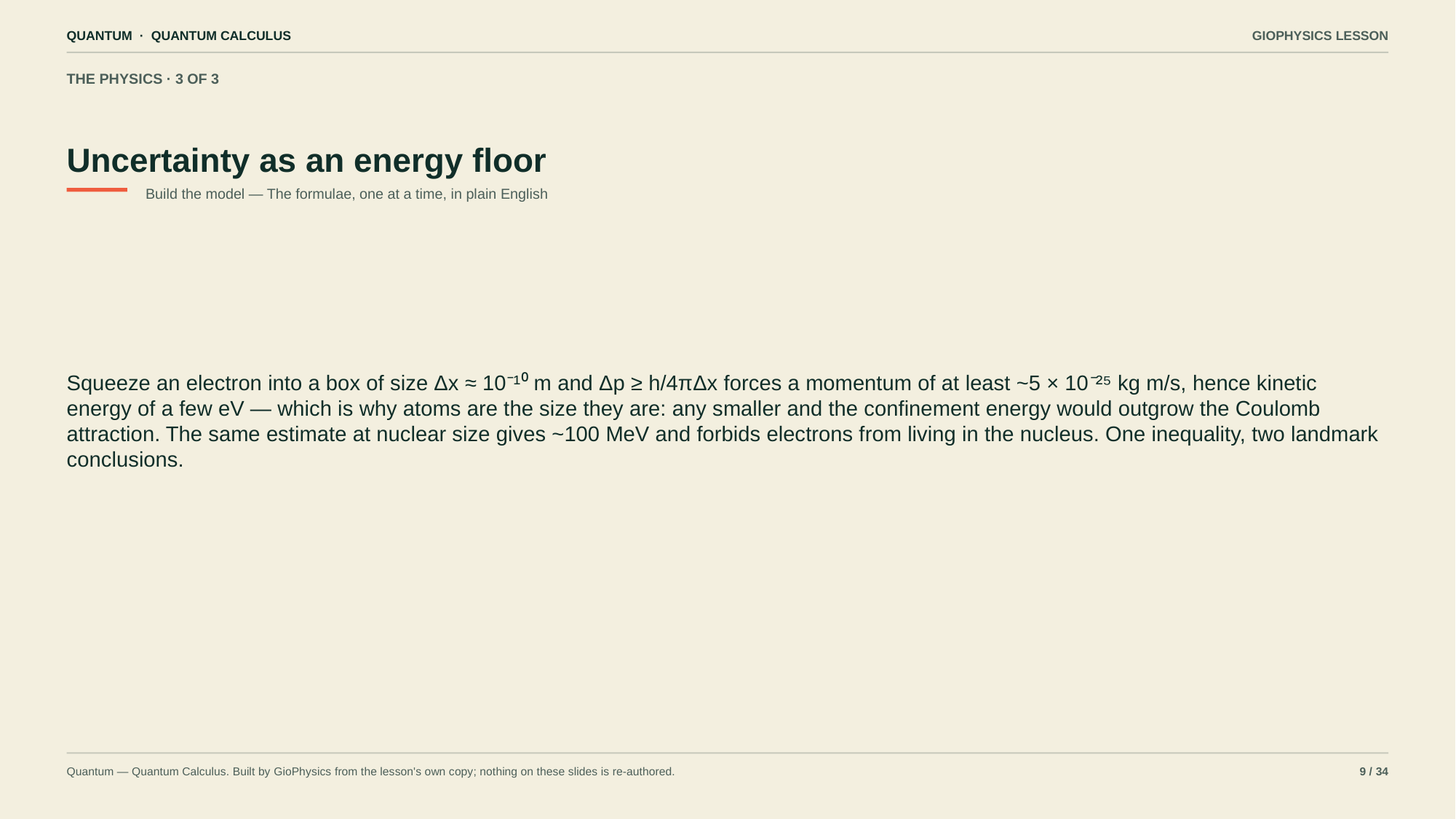

QUANTUM  ·  QUANTUM CALCULUS
GIOPHYSICS LESSON

THE PHYSICS · 3 OF 3
Uncertainty as an energy floor
Build the model — The formulae, one at a time, in plain English

Squeeze an electron into a box of size Δx ≈ 10⁻¹⁰ m and Δp ≥ h/4πΔx forces a momentum of at least ~5 × 10⁻²⁵ kg m/s, hence kinetic energy of a few eV — which is why atoms are the size they are: any smaller and the confinement energy would outgrow the Coulomb attraction. The same estimate at nuclear size gives ~100 MeV and forbids electrons from living in the nucleus. One inequality, two landmark conclusions.

Quantum — Quantum Calculus. Built by GioPhysics from the lesson's own copy; nothing on these slides is re-authored.
9 / 34